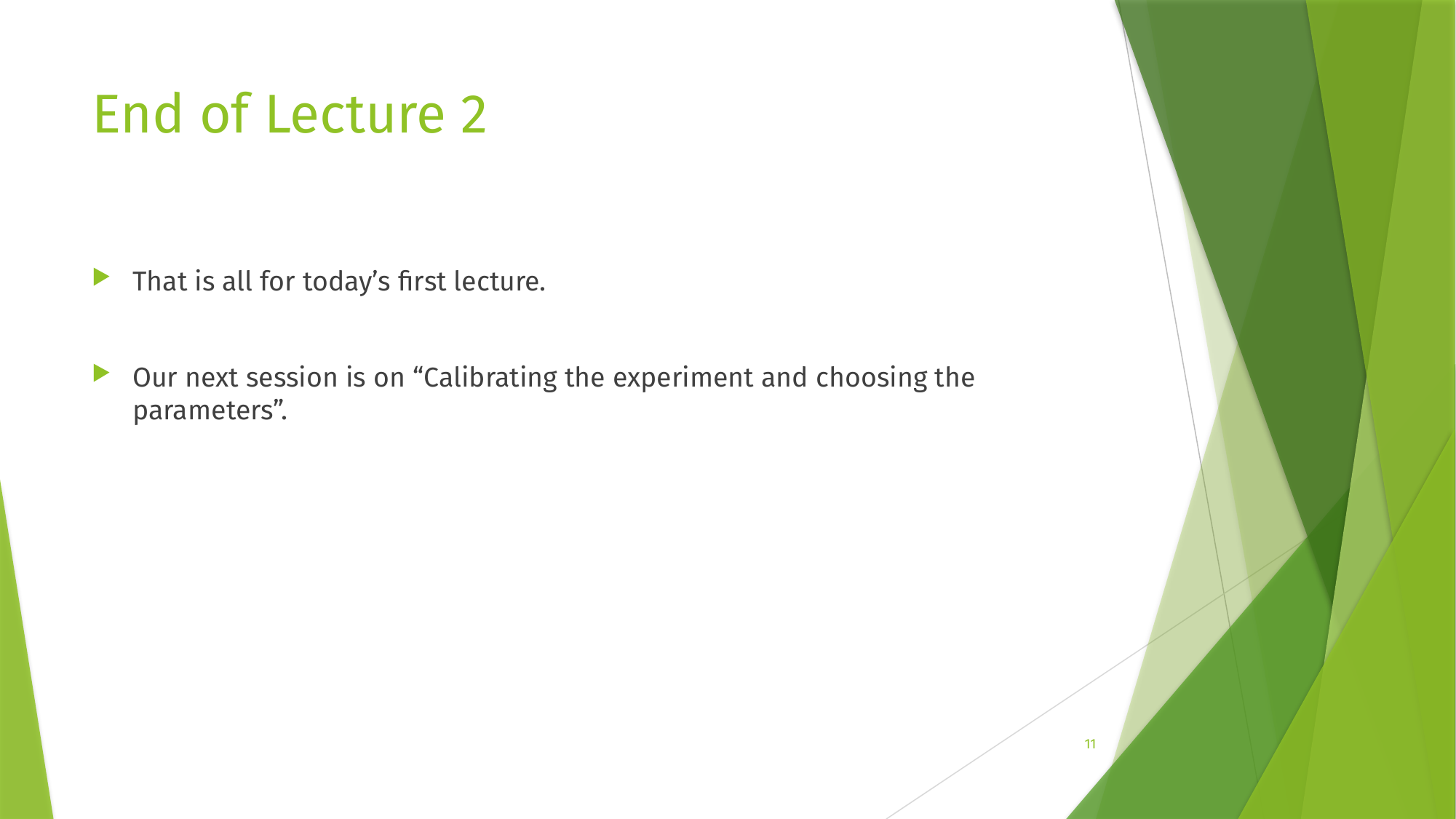

# End of Lecture 2
That is all for today’s first lecture.

Our next session is on “Calibrating the experiment and choosing the parameters”.

11